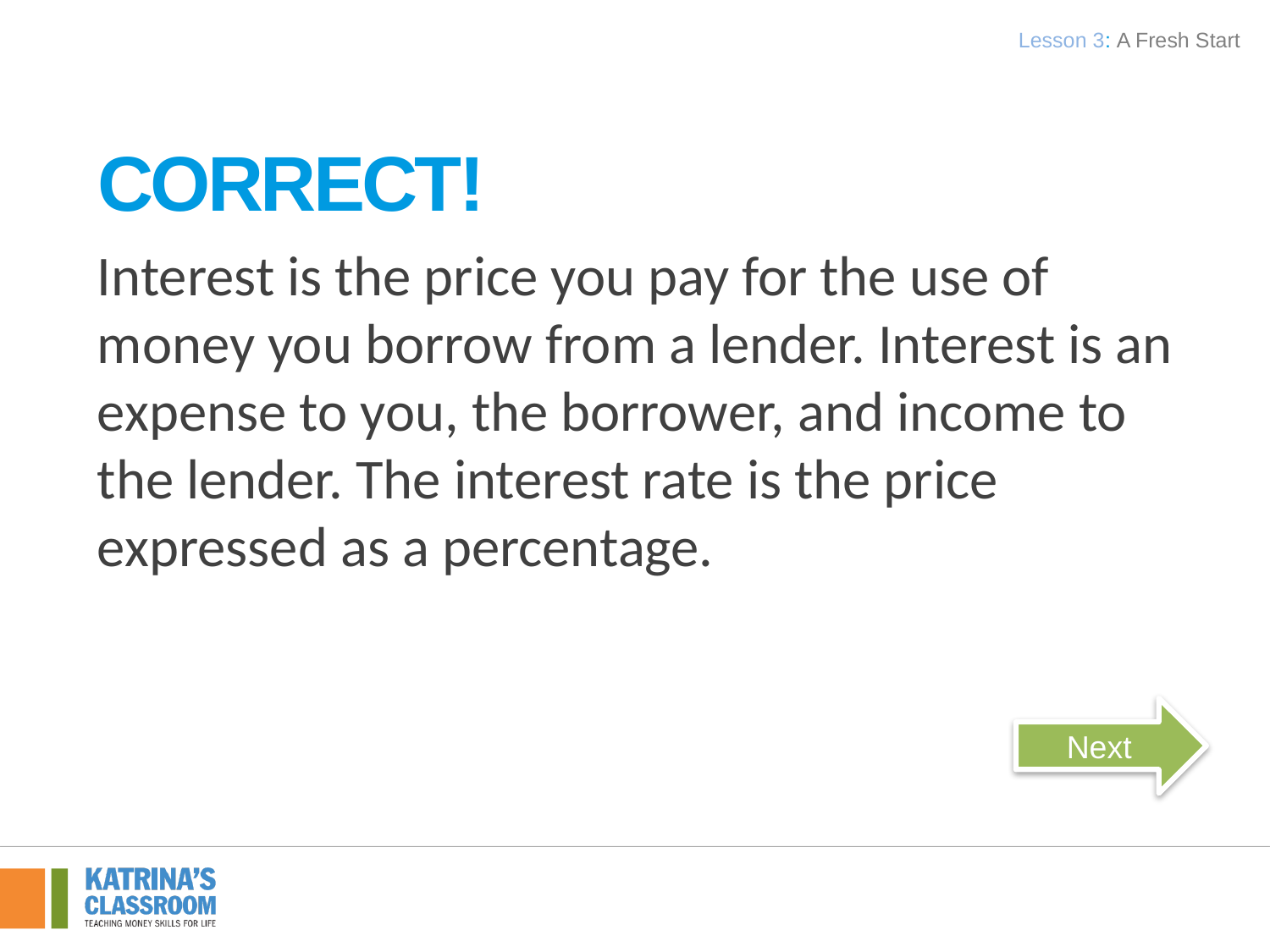

Lesson 3: A Fresh Start
Correct!
Interest is the price you pay for the use of money you borrow from a lender. Interest is an expense to you, the borrower, and income to the lender. The interest rate is the price expressed as a percentage.

Next